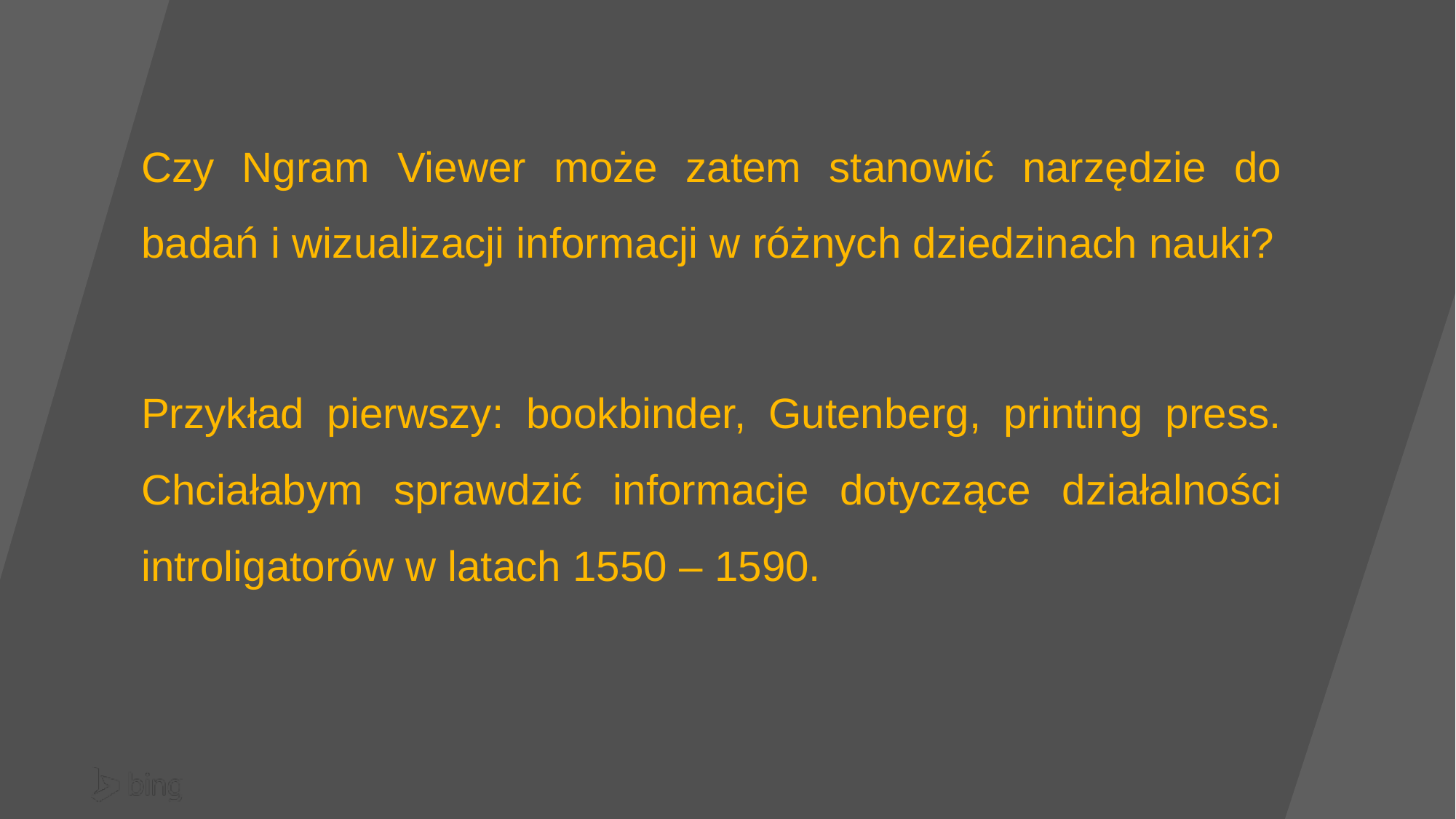

Czy Ngram Viewer może zatem stanowić narzędzie do badań i wizualizacji informacji w różnych dziedzinach nauki?

Przykład pierwszy: bookbinder, Gutenberg, printing press. Chciałabym sprawdzić informacje dotyczące działalności introligatorów w latach 1550 – 1590.